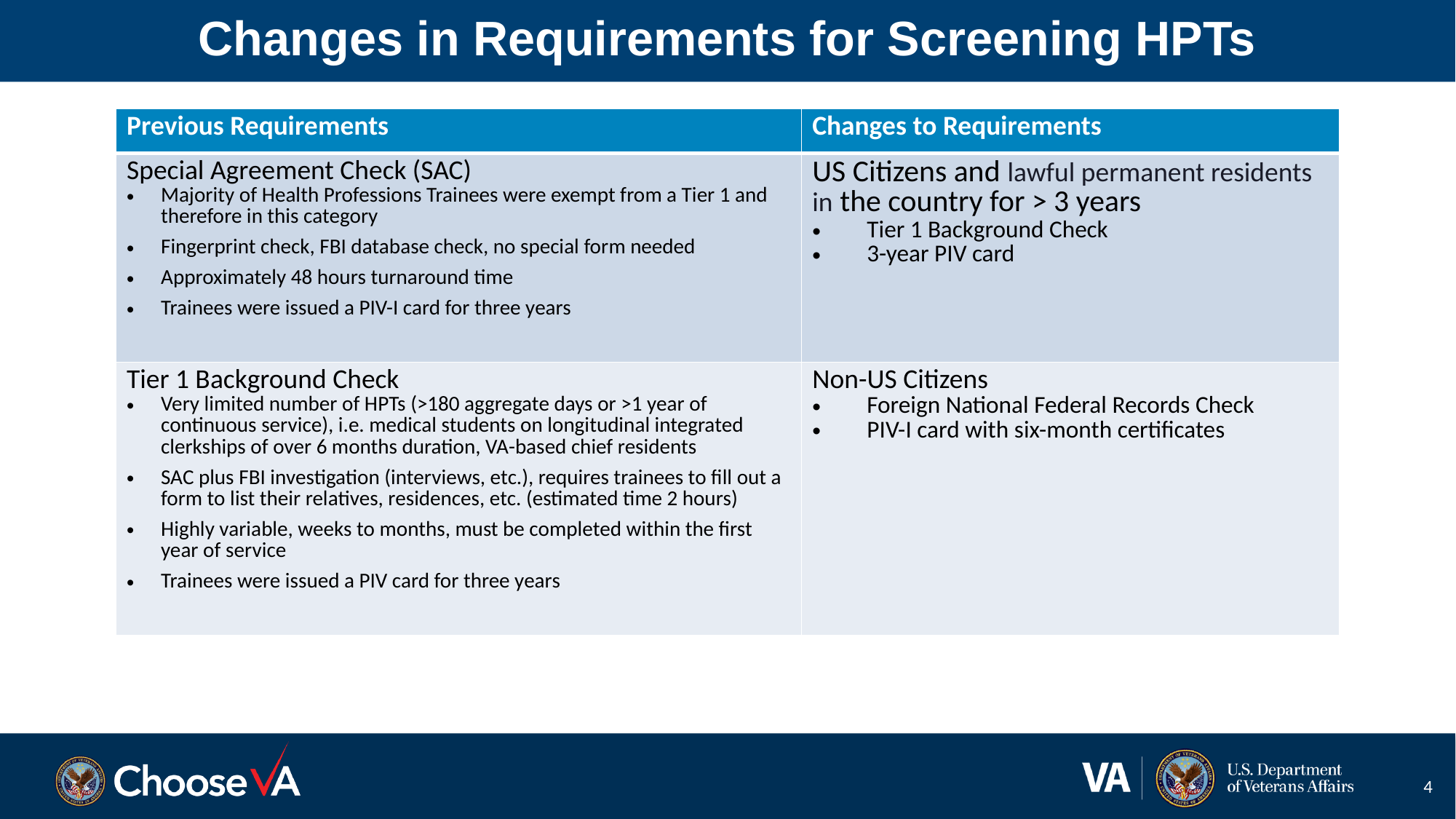

# Changes in Requirements for Screening HPTs
| Previous Requirements | Changes to Requirements |
| --- | --- |
| Special Agreement Check (SAC) Majority of Health Professions Trainees were exempt from a Tier 1 and therefore in this category Fingerprint check, FBI database check, no special form needed Approximately 48 hours turnaround time Trainees were issued a PIV-I card for three years | US Citizens and lawful permanent residents in the country for > 3 years Tier 1 Background Check 3-year PIV card |
| Tier 1 Background Check Very limited number of HPTs (>180 aggregate days or >1 year of continuous service), i.e. medical students on longitudinal integrated clerkships of over 6 months duration, VA-based chief residents SAC plus FBI investigation (interviews, etc.), requires trainees to fill out a form to list their relatives, residences, etc. (estimated time 2 hours) Highly variable, weeks to months, must be completed within the first year of service Trainees were issued a PIV card for three years | Non-US Citizens Foreign National Federal Records Check PIV-I card with six-month certificates |
4